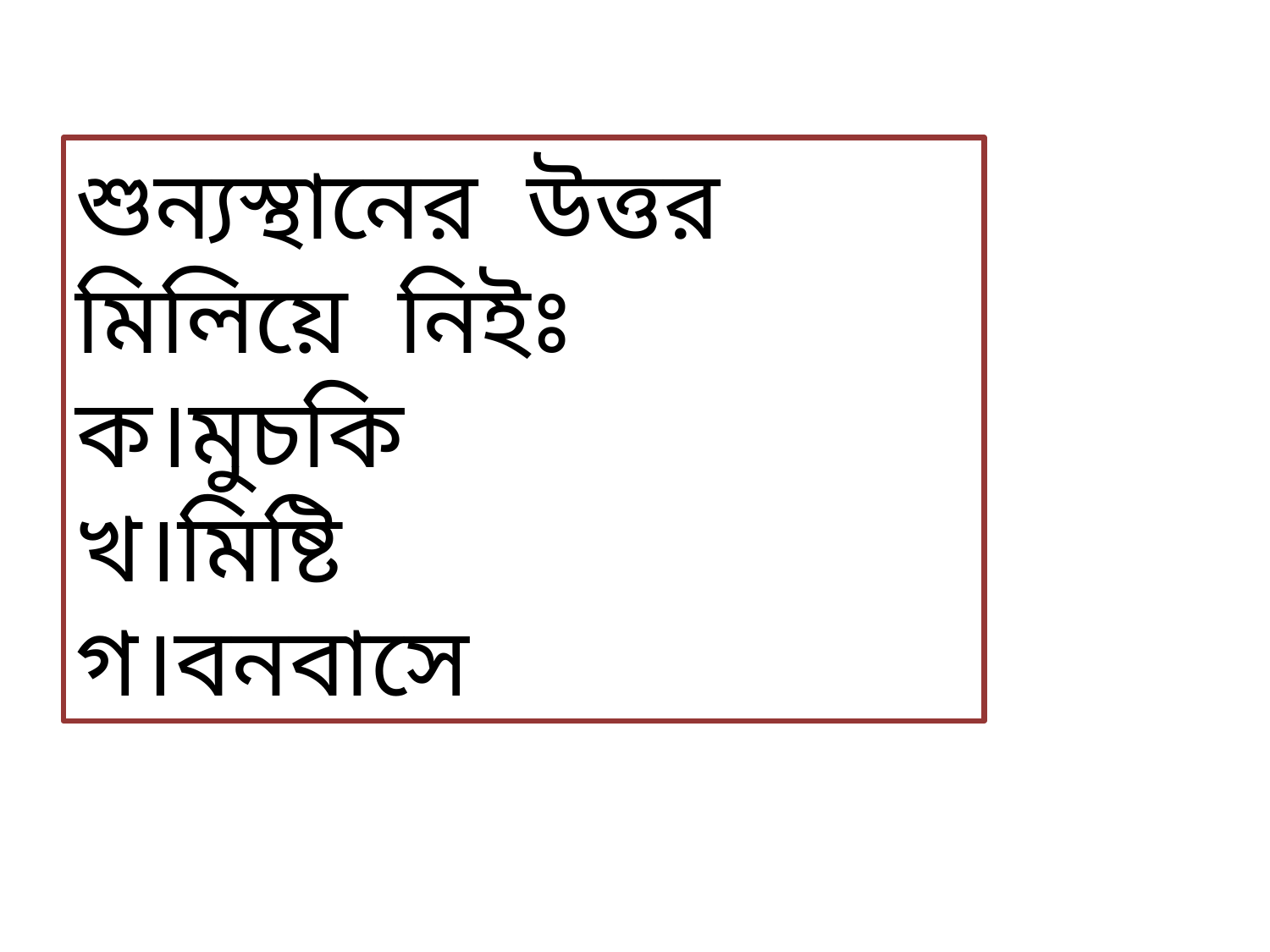

শুন্যস্থানের  উত্তর  মিলিয়ে  নিইঃ
ক।মুচকি
খ।মিষ্টি
গ।বনবাসে